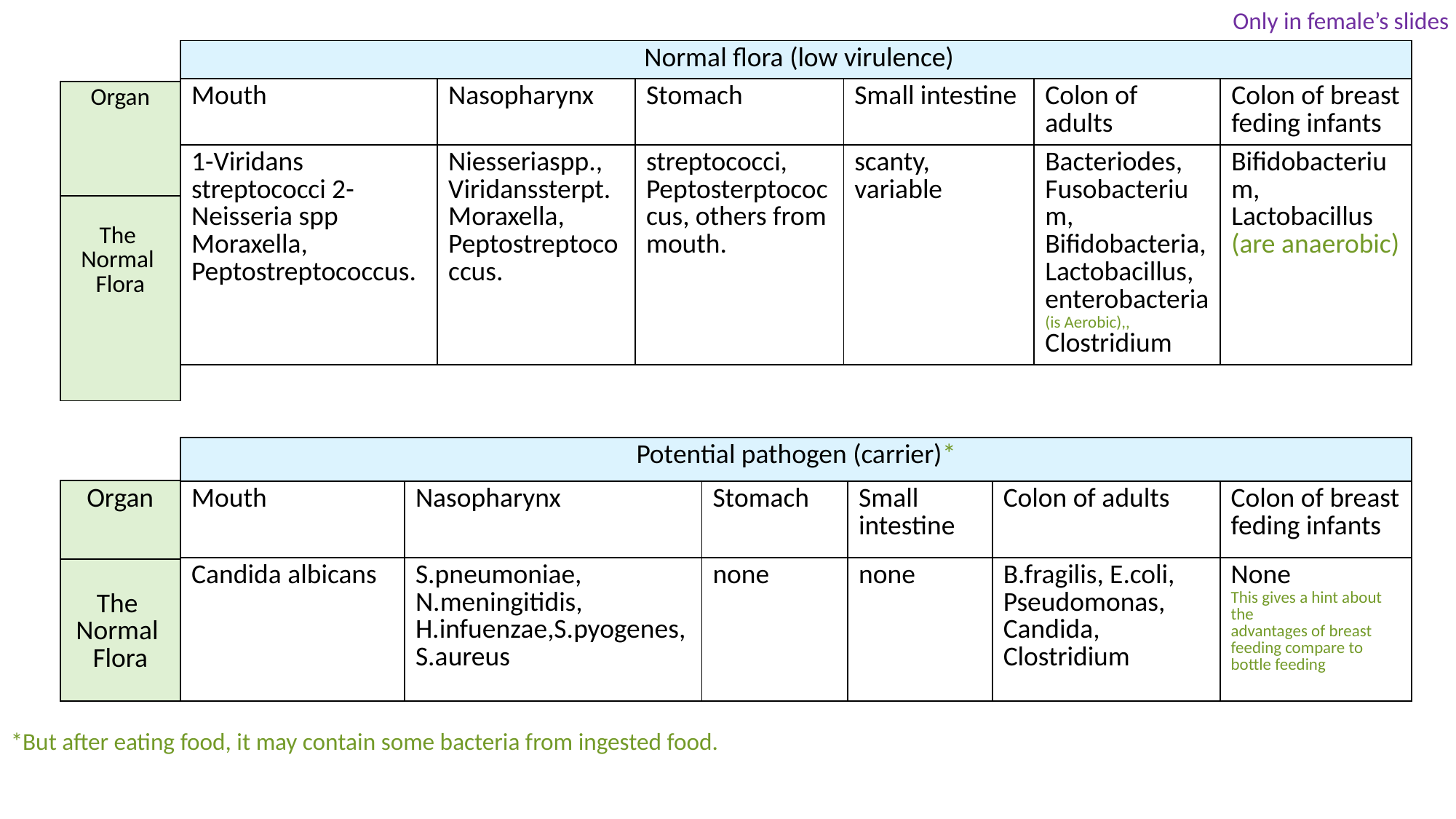

Only in female’s slides
| Normal flora (low virulence) |  |  |  |  |  |
| --- | --- | --- | --- | --- | --- |
| Mouth | Nasopharynx | Stomach | Small intestine | Colon of adults | Colon of breast feding infants |
| 1-Viridans streptococci 2-Neisseria spp Moraxella, Peptostreptococcus. | Niesseriaspp., Viridanssterpt. Moraxella, Peptostreptococcus. | streptococci, Peptosterptococcus, others from mouth. | scanty, variable | Bacteriodes, Fusobacterium, Bifidobacteria, Lactobacillus, enterobacteria(is Aerobic),, Clostridium | Bifidobacterium, Lactobacillus (are anaerobic) |
| Organ |
| --- |
| The Normal Flora |
| Potential pathogen (carrier)\* |  |  |  |  |  |
| --- | --- | --- | --- | --- | --- |
| Mouth | Nasopharynx | Stomach | Small intestine | Colon of adults | Colon of breast feding infants |
| Candida albicans | S.pneumoniae, N.meningitidis, H.infuenzae,S.pyogenes, S.aureus | none | none | B.fragilis, E.coli, Pseudomonas, Candida, Clostridium | None This gives a hint about the advantages of breast feeding compare to bottle feeding |
| Organ |
| --- |
| The Normal Flora |
*But after eating food, it may contain some bacteria from ingested food.